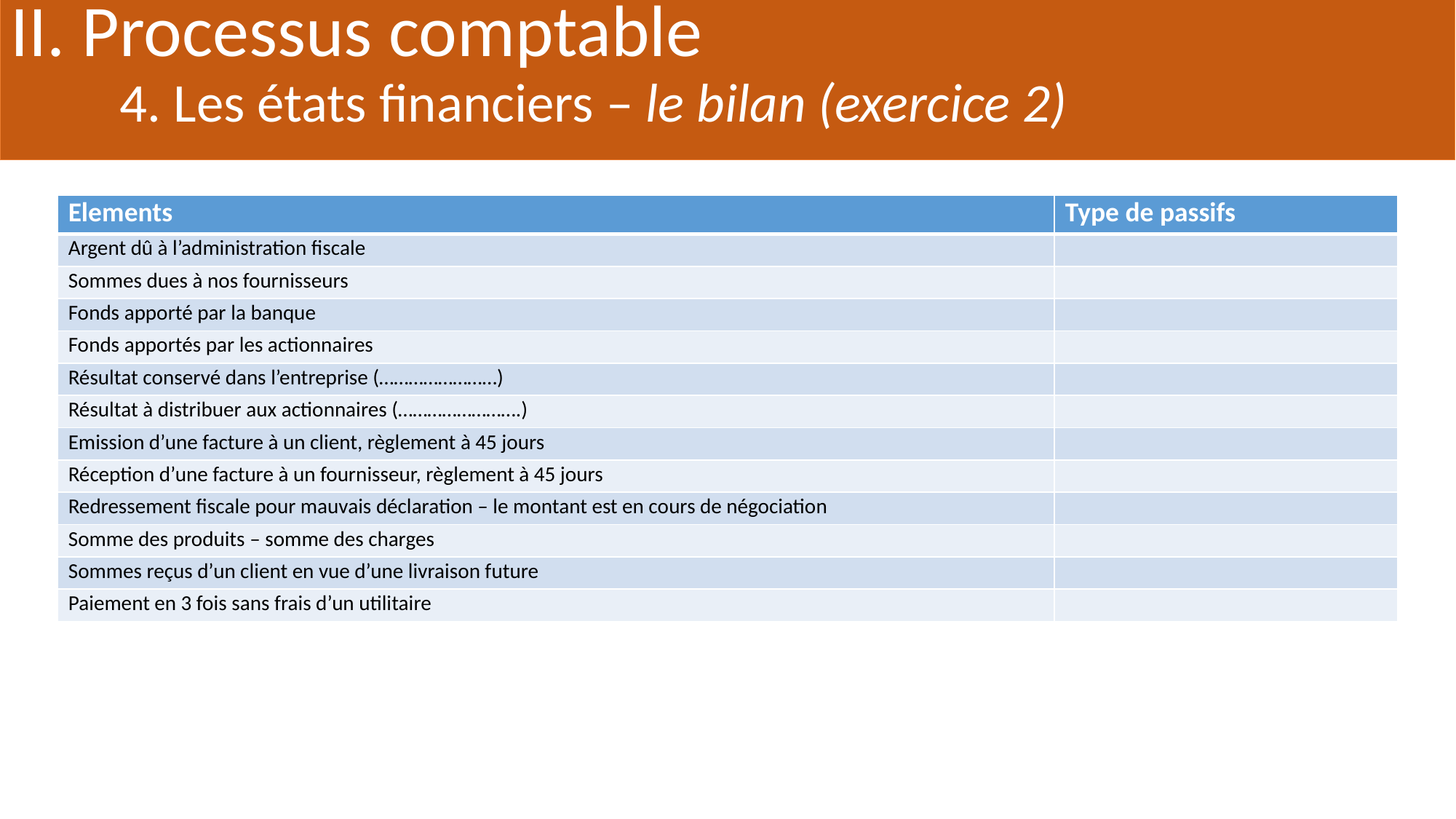

II. Processus comptable
	4. Les états financiers – le bilan (exercice 2)
| Elements | Type de passifs |
| --- | --- |
| Argent dû à l’administration fiscale |  |
| Sommes dues à nos fournisseurs |  |
| Fonds apporté par la banque |  |
| Fonds apportés par les actionnaires |  |
| Résultat conservé dans l’entreprise (……………………) |  |
| Résultat à distribuer aux actionnaires (…………………….) |  |
| Emission d’une facture à un client, règlement à 45 jours |  |
| Réception d’une facture à un fournisseur, règlement à 45 jours |  |
| Redressement fiscale pour mauvais déclaration – le montant est en cours de négociation |  |
| Somme des produits – somme des charges |  |
| Sommes reçus d’un client en vue d’une livraison future |  |
| Paiement en 3 fois sans frais d’un utilitaire |  |